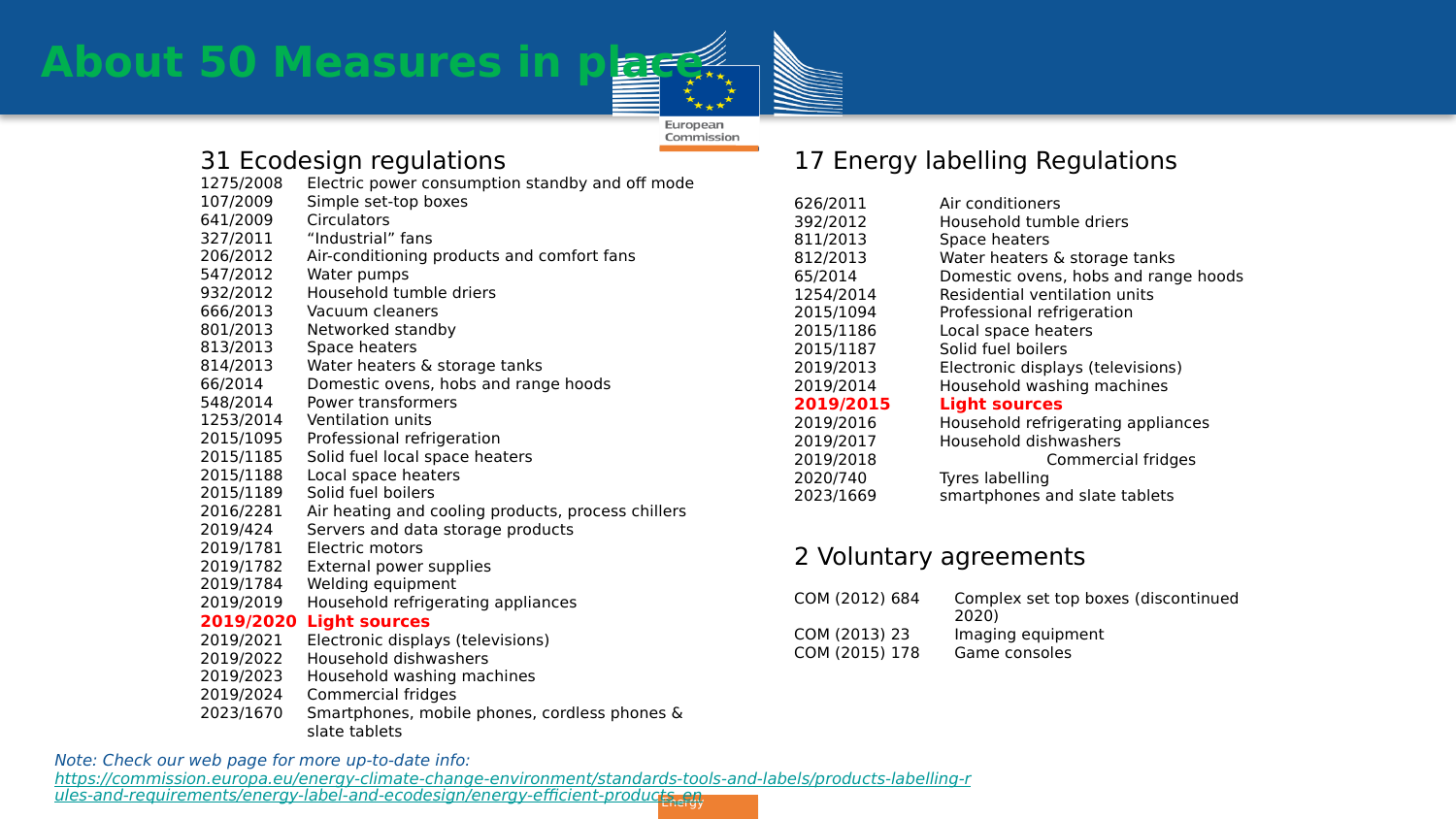

# About 50 Measures in place
31 Ecodesign regulations
1275/2008	Electric power consumption standby and off mode
107/2009  	Simple set-top boxes
641/2009	Circulators
327/2011	“Industrial” fans
206/2012	Air-conditioning products and comfort fans
547/2012	Water pumps
932/2012	Household tumble driers
666/2013	Vacuum cleaners
801/2013	Networked standby
813/2013	Space heaters
814/2013	Water heaters & storage tanks
66/2014	Domestic ovens, hobs and range hoods
548/2014	Power transformers
1253/2014	Ventilation units
2015/1095	Professional refrigeration
2015/1185	Solid fuel local space heaters
2015/1188	Local space heaters
2015/1189	Solid fuel boilers
2016/2281	Air heating and cooling products, process chillers
2019/424	Servers and data storage products
2019/1781	Electric motors
2019/1782 	External power supplies
2019/1784	Welding equipment
2019/2019	Household refrigerating appliances
2019/2020	Light sources
2019/2021	Electronic displays (televisions)
2019/2022	Household dishwashers
2019/2023	Household washing machines
2019/2024	Commercial fridges
2023/1670 	Smartphones, mobile phones, cordless phones & slate tablets
17 Energy labelling Regulations

626/2011 	Air conditioners
392/2012	Household tumble driers
811/2013	Space heaters
812/2013	Water heaters & storage tanks
65/2014	Domestic ovens, hobs and range hoods
1254/2014	Residential ventilation units
2015/1094	Professional refrigeration
2015/1186	Local space heaters
2015/1187	Solid fuel boilers
2019/2013	Electronic displays (televisions)
2019/2014	Household washing machines
2019/2015	Light sources
2019/2016	Household refrigerating appliances
2019/2017	Household dishwashers
2019/2018		Commercial fridges
2020/740	Tyres labelling
2023/1669 	smartphones and slate tablets

2 Voluntary agreements

COM (2012) 684	Complex set top boxes (discontinued 2020)
COM (2013) 23	Imaging equipment
COM (2015) 178	Game consoles

Note: Check our web page for more up-to-date info:
https://commission.europa.eu/energy-climate-change-environment/standards-tools-and-labels/products-labelling-rules-and-requirements/energy-label-and-ecodesign/energy-efficient-products_en